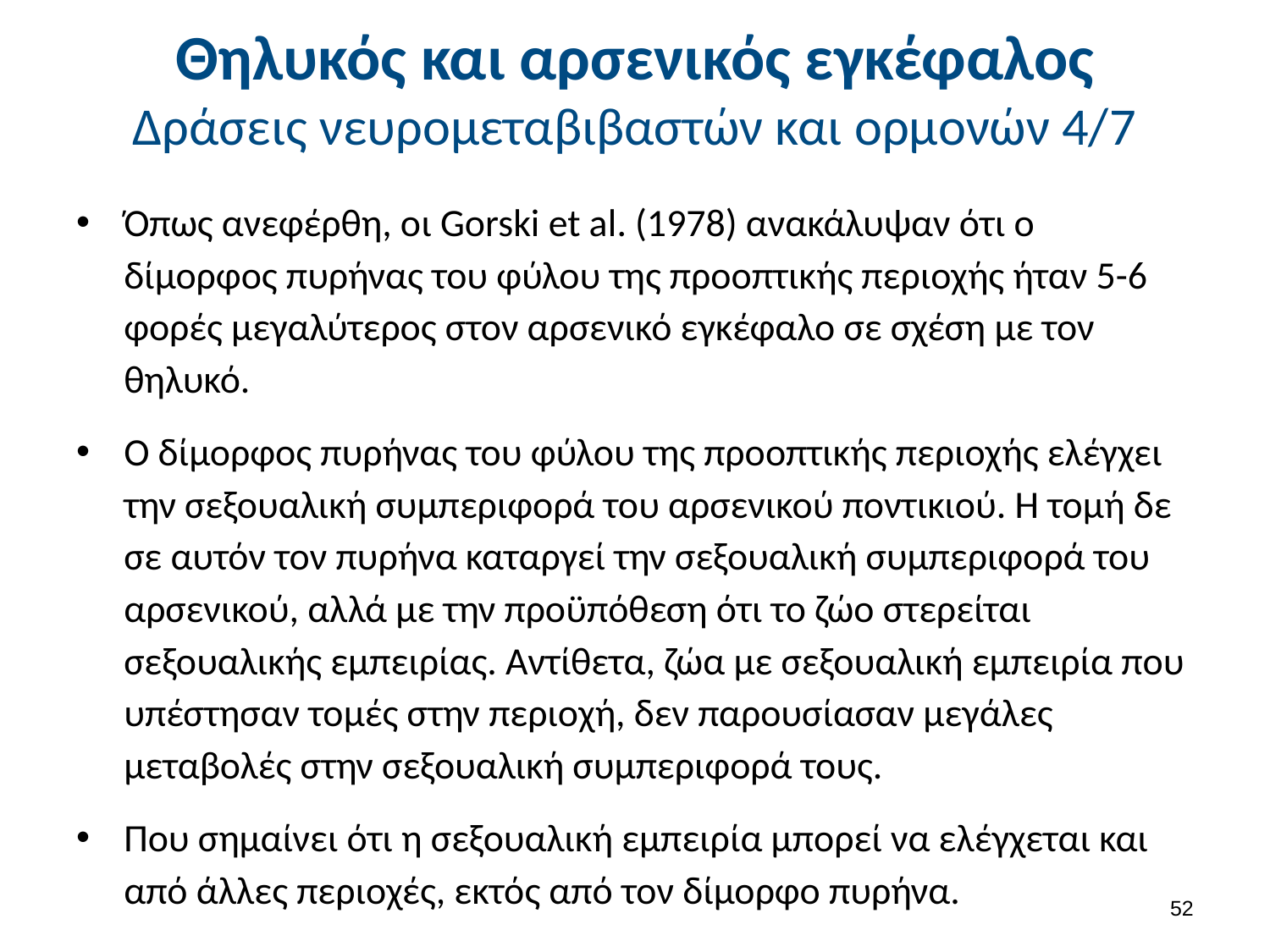

# Θηλυκός και αρσενικός εγκέφαλος Δράσεις νευρομεταβιβαστών και ορμονών 4/7
Όπως ανεφέρθη, οι Gorski et al. (1978) ανακάλυψαν ότι ο δίμορφος πυρήνας του φύλου της προοπτικής περιοχής ήταν 5-6 φορές μεγαλύτερος στον αρσενικό εγκέφαλο σε σχέση με τον θηλυκό.
Ο δίμορφος πυρήνας του φύλου της προοπτικής περιοχής ελέγχει την σεξουαλική συμπεριφορά του αρσενικού ποντικιού. Η τομή δε σε αυτόν τον πυρήνα καταργεί την σεξουαλική συμπεριφορά του αρσενικού, αλλά με την προϋπόθεση ότι το ζώο στερείται σεξουαλικής εμπειρίας. Αντίθετα, ζώα με σεξουαλική εμπειρία που υπέστησαν τομές στην περιοχή, δεν παρουσίασαν μεγάλες μεταβολές στην σεξουαλική συμπεριφορά τους.
Που σημαίνει ότι η σεξουαλική εμπειρία μπορεί να ελέγχεται και από άλλες περιοχές, εκτός από τον δίμορφο πυρήνα.
52